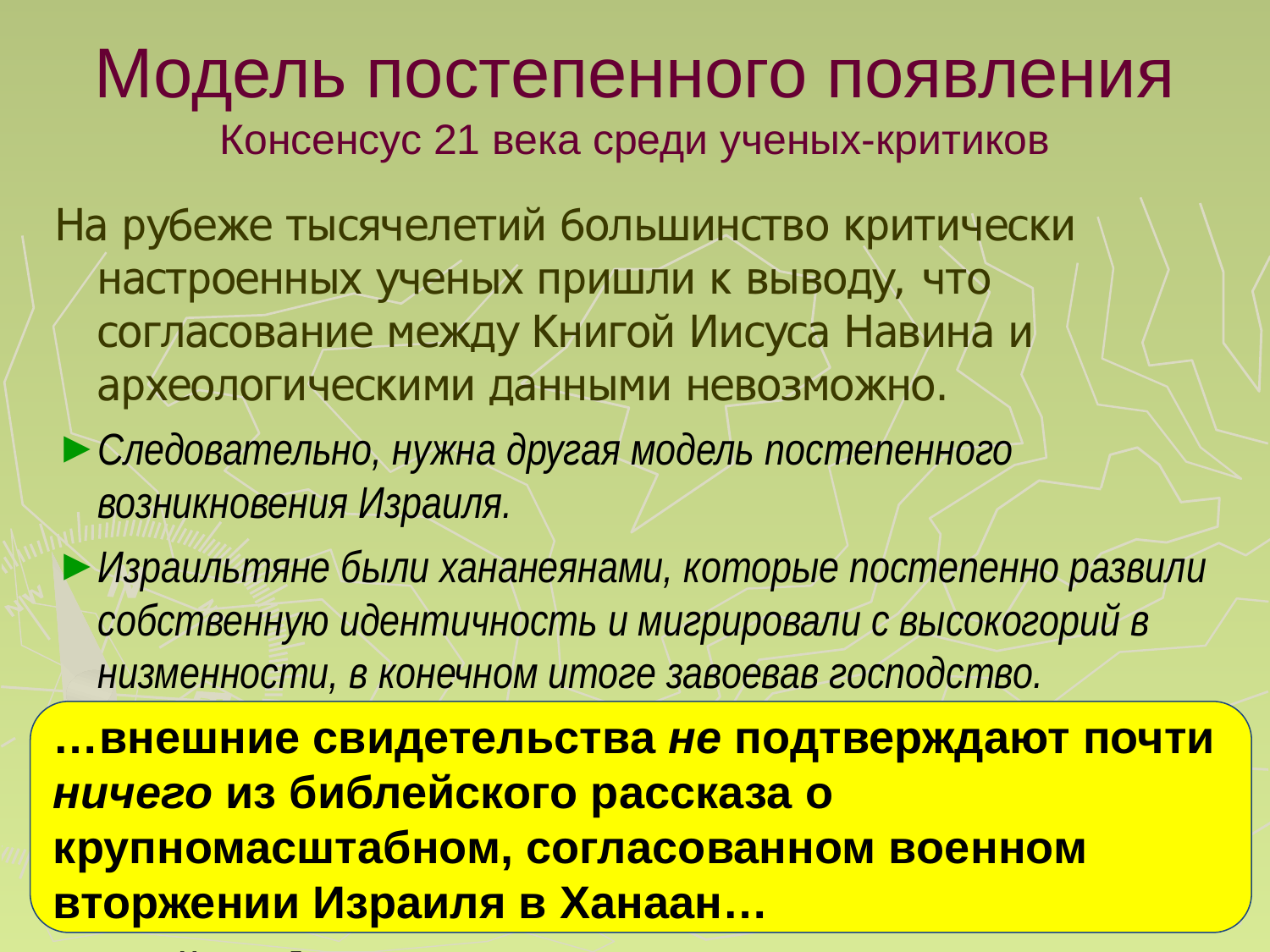

Модель постепенного появления
Консенсус 21 века среди ученых-критиков
На рубеже тысячелетий большинство критически настроенных ученых пришли к выводу, что согласование между Книгой Иисуса Навина и археологическими данными невозможно.
Следовательно, нужна другая модель постепенного возникновения Израиля.
Израильтяне были хананеянами, которые постепенно развили собственную идентичность и мигрировали с высокогорий в низменности, в конечном итоге завоевав господство.

…внешние свидетельства не подтверждают почти ничего из библейского рассказа о крупномасштабном, согласованном военном вторжении Израиля в Ханаан…					Уильям Девер